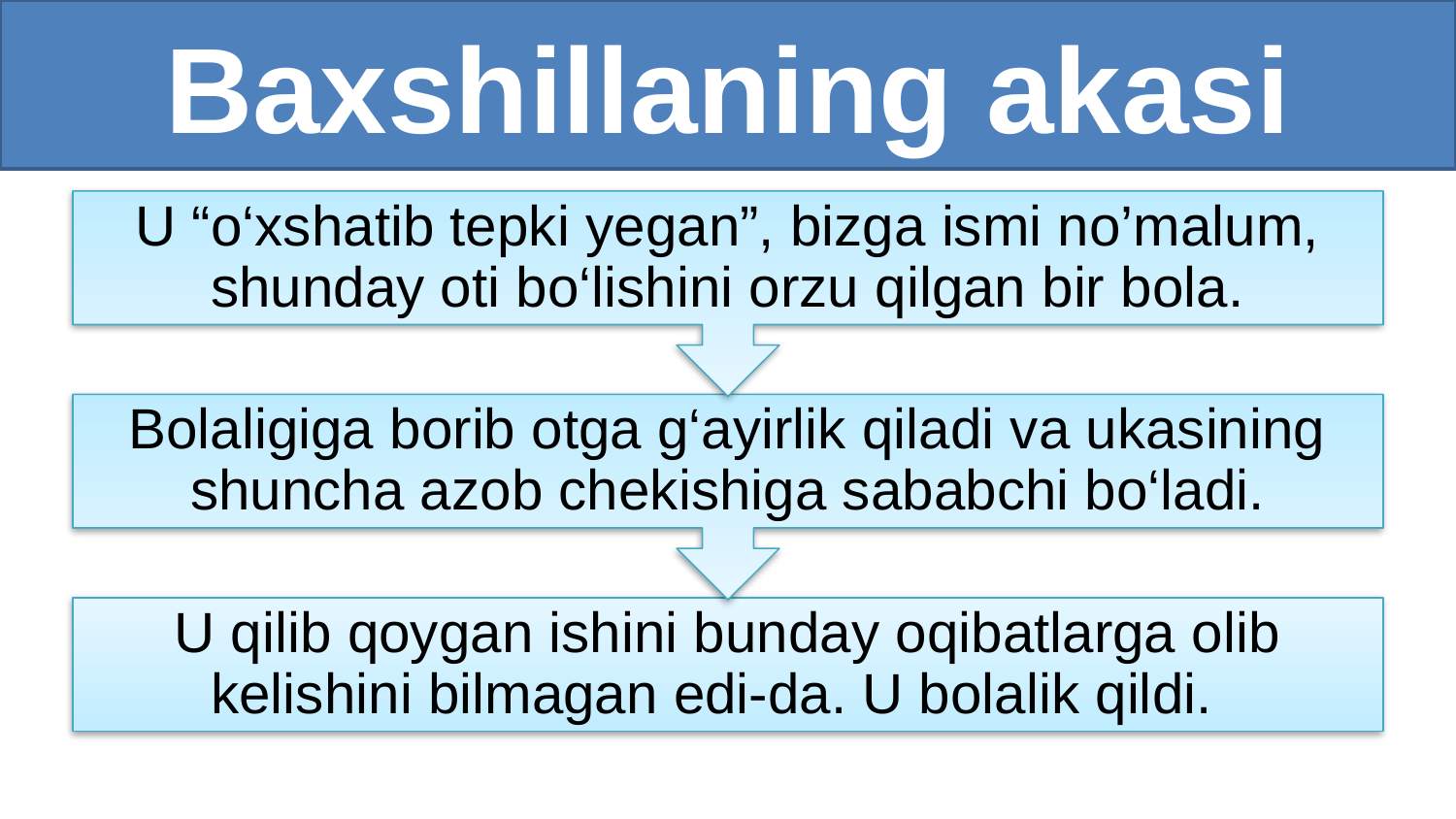

# Baxshillaning akasi
U qilib qoygan ishini bunday oqibatlarga olib kelishini bilmagan edi-da. U bolalik qildi.
Bolaligiga borib otga g‘ayirlik qiladi va ukasining shuncha azob chekishiga sababchi bo‘ladi.
U “o‘xshatib tepki yegan”, bizga ismi no’malum, shunday oti bo‘lishini orzu qilgan bir bola.